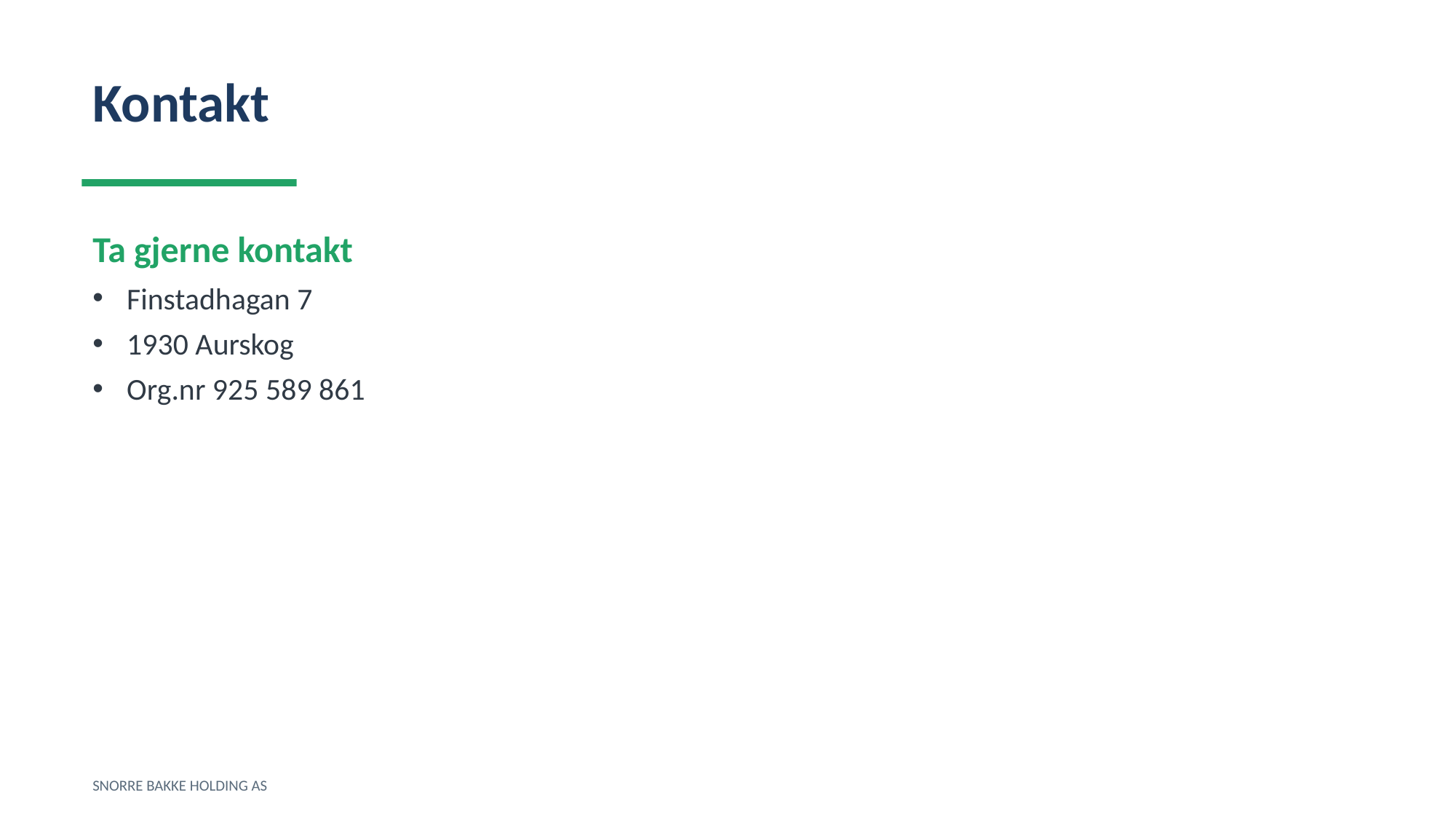

Kontakt

Ta gjerne kontakt
Finstadhagan 7
1930 Aurskog
Org.nr 925 589 861
SNORRE BAKKE HOLDING AS